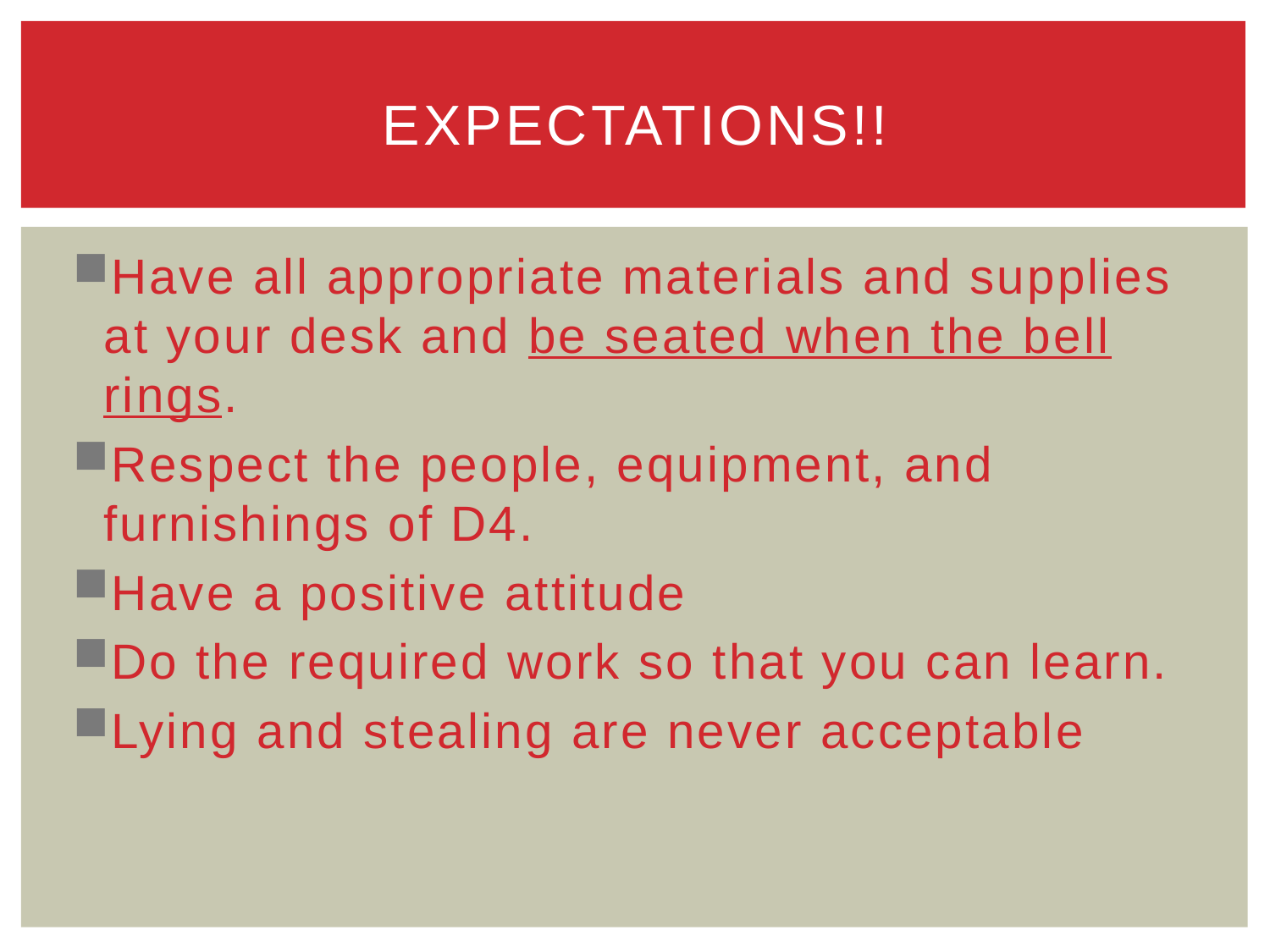

# Expectations!!
Have all appropriate materials and supplies at your desk and be seated when the bell rings.
Respect the people, equipment, and furnishings of D4.
Have a positive attitude
Do the required work so that you can learn.
Lying and stealing are never acceptable